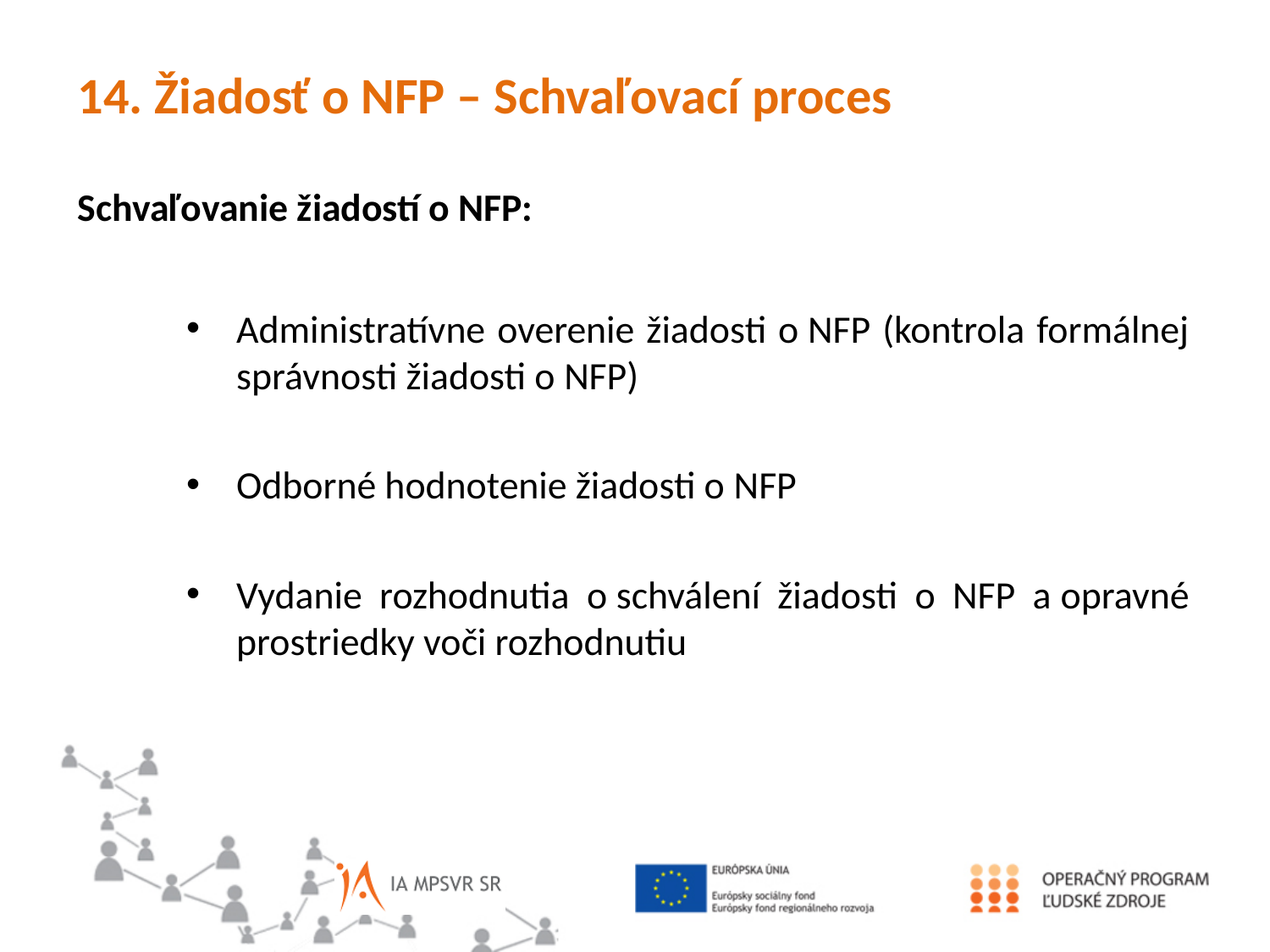

14. Žiadosť o NFP – Schvaľovací proces
Schvaľovanie žiadostí o NFP:

Administratívne overenie žiadosti o NFP (kontrola formálnej správnosti žiadosti o NFP)

Odborné hodnotenie žiadosti o NFP

Vydanie rozhodnutia o schválení žiadosti o NFP a opravné prostriedky voči rozhodnutiu